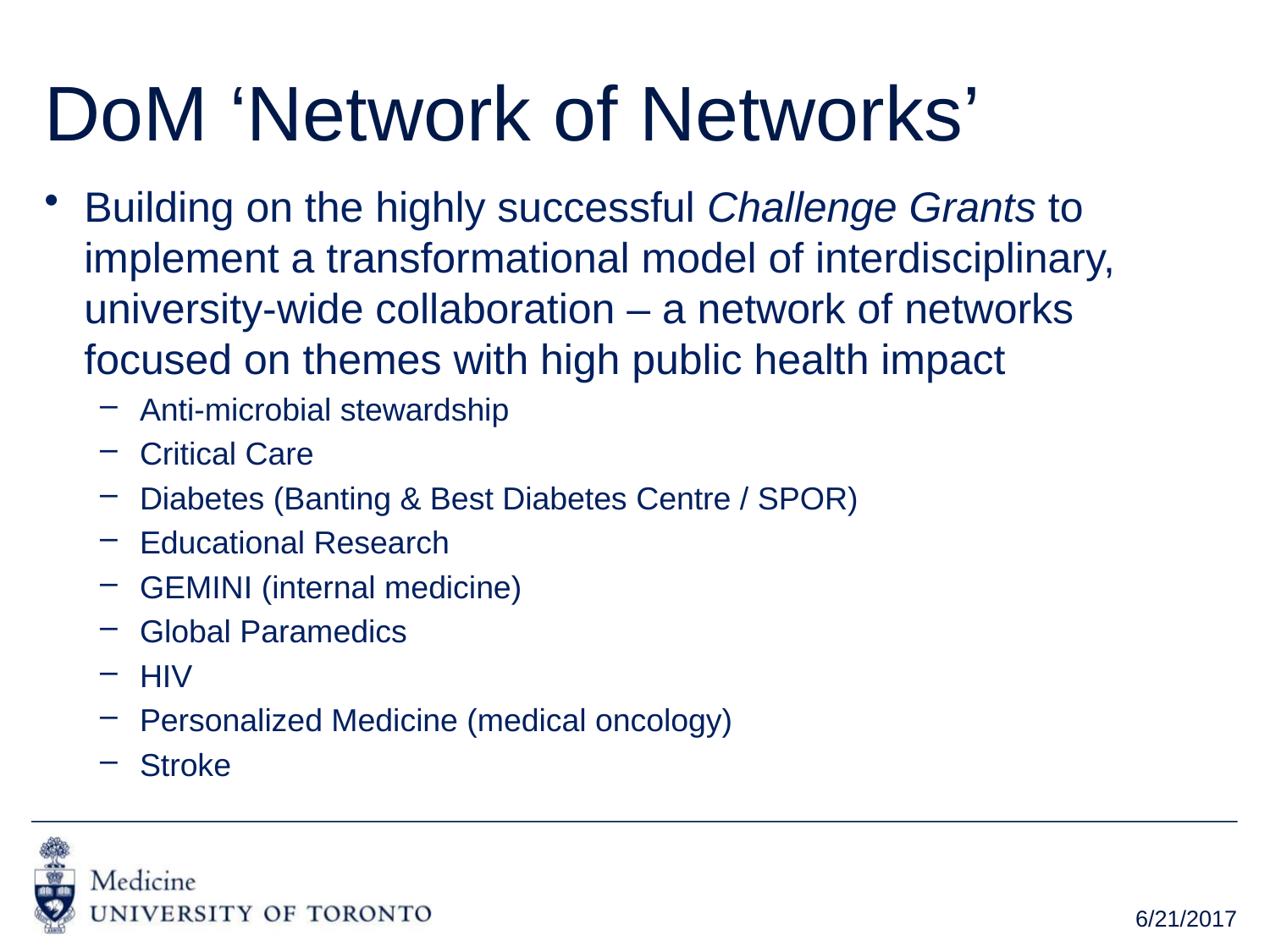

# DoM ‘Network of Networks’
Building on the highly successful Challenge Grants to implement a transformational model of interdisciplinary, university-wide collaboration – a network of networks focused on themes with high public health impact
Anti-microbial stewardship
Critical Care
Diabetes (Banting & Best Diabetes Centre / SPOR)
Educational Research
GEMINI (internal medicine)
Global Paramedics
HIV
Personalized Medicine (medical oncology)
Stroke

6/21/2017